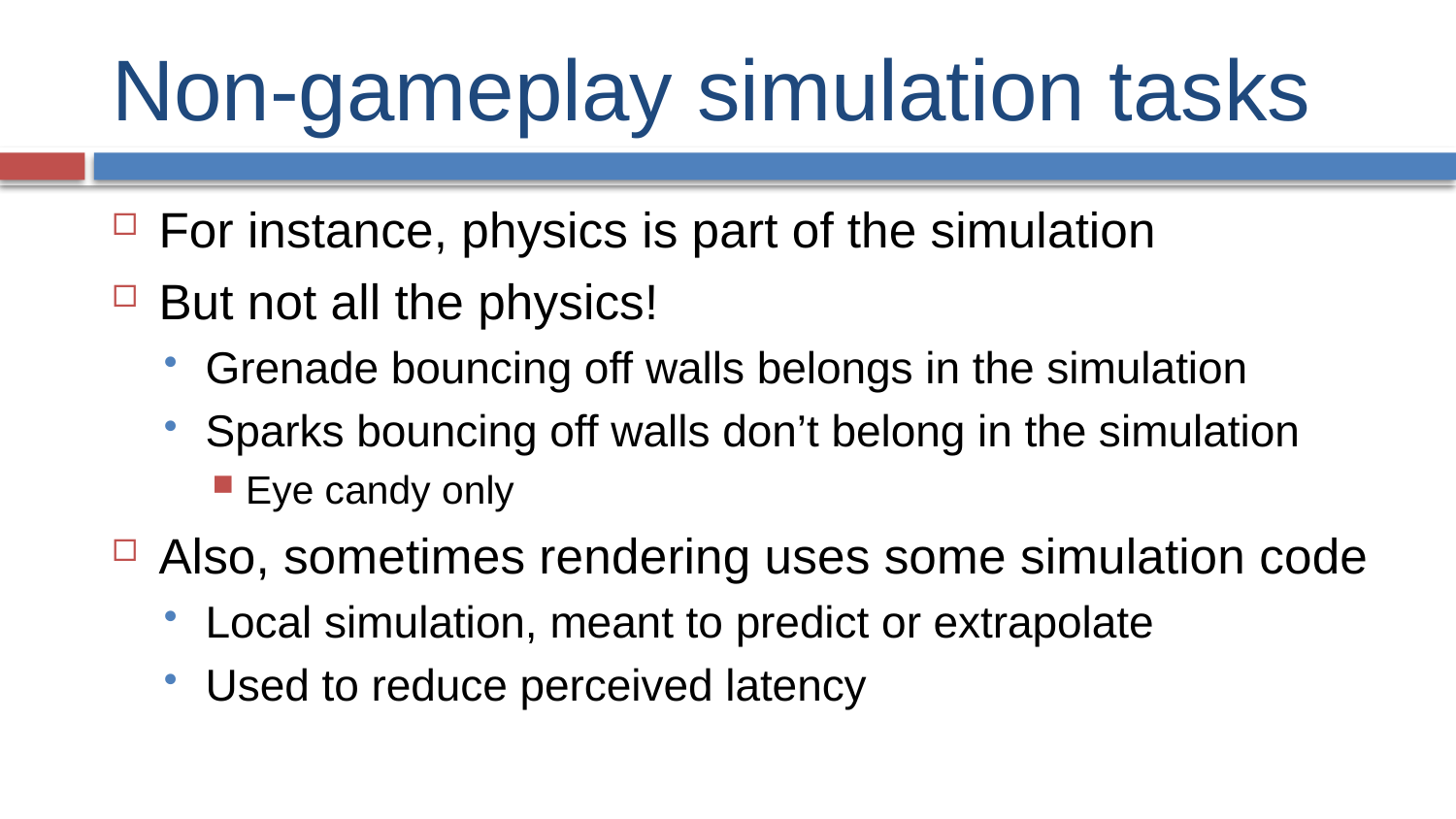

# Non-gameplay simulation tasks
For instance, physics is part of the simulation
But not all the physics!
Grenade bouncing off walls belongs in the simulation
Sparks bouncing off walls don’t belong in the simulation
Eye candy only
Also, sometimes rendering uses some simulation code
Local simulation, meant to predict or extrapolate
Used to reduce perceived latency